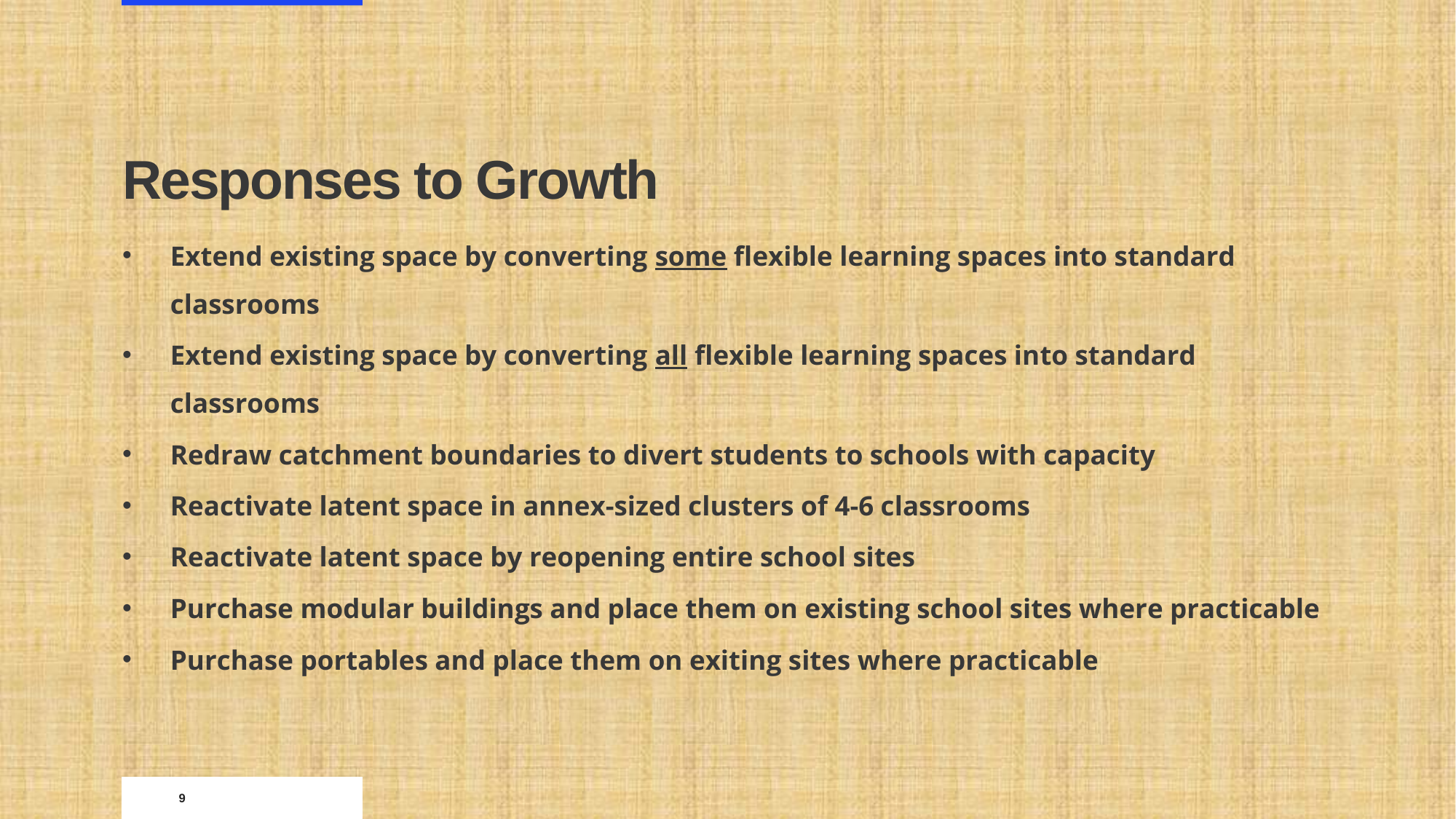

# Responses to Growth

Extend existing space by converting some flexible learning spaces into standard classrooms
Extend existing space by converting all flexible learning spaces into standard classrooms
Redraw catchment boundaries to divert students to schools with capacity
Reactivate latent space in annex-sized clusters of 4-6 classrooms
Reactivate latent space by reopening entire school sites
Purchase modular buildings and place them on existing school sites where practicable
Purchase portables and place them on exiting sites where practicable